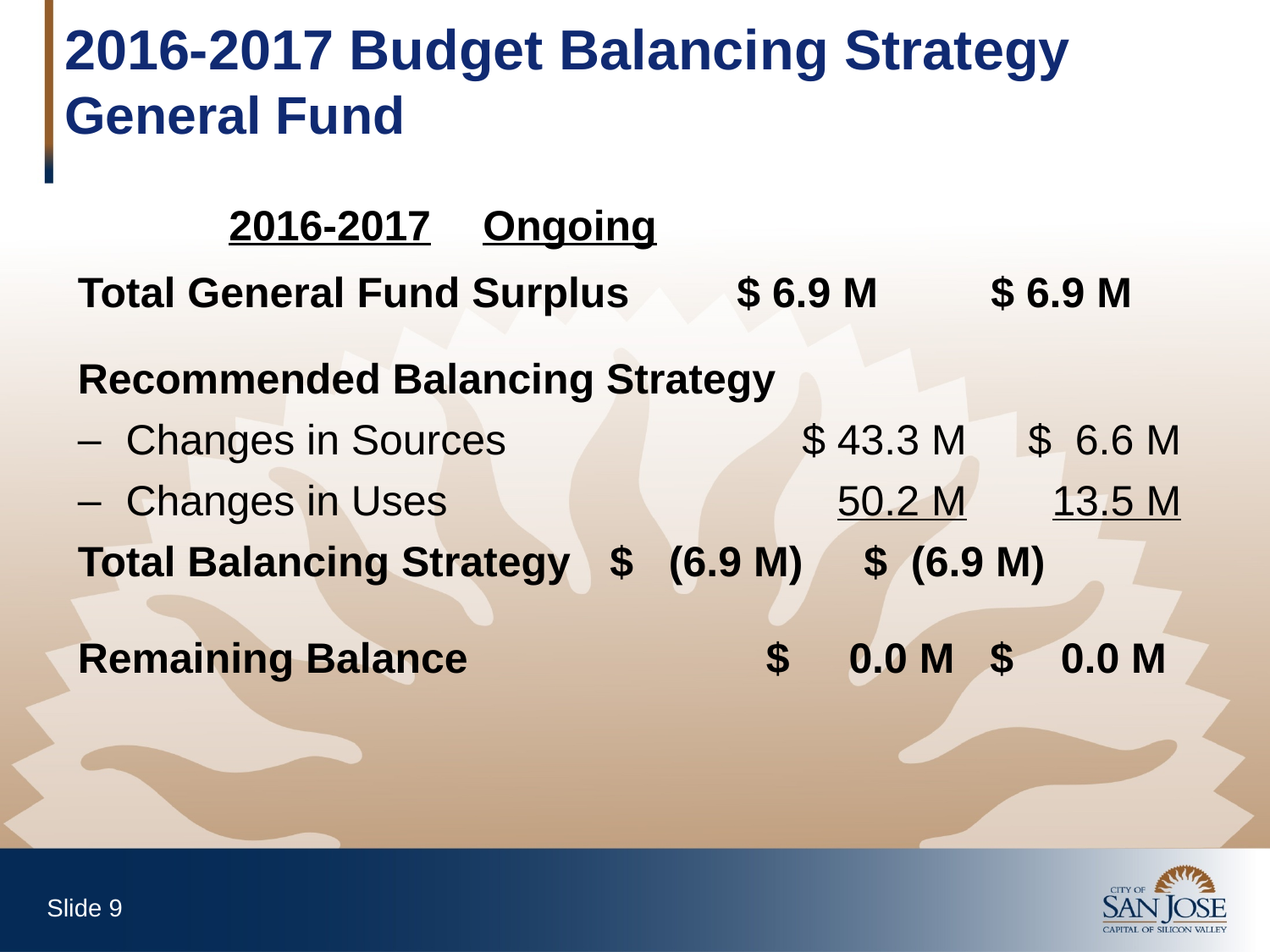

# 2016-2017 Budget Balancing Strategy General Fund
		2016-2017	Ongoing

Total General Fund Surplus	$ 6.9 M	$ 6.9 M

Recommended Balancing Strategy
  Changes in Sources	$ 43.3 M	$  6.6 M
  Changes in Uses        	50.2 M	       13.5 M
Total Balancing Strategy	$   (6.9 M)	$  (6.9 M)

Remaining Balance	                        $     0.0 M   $    0.0 M
Slide 9